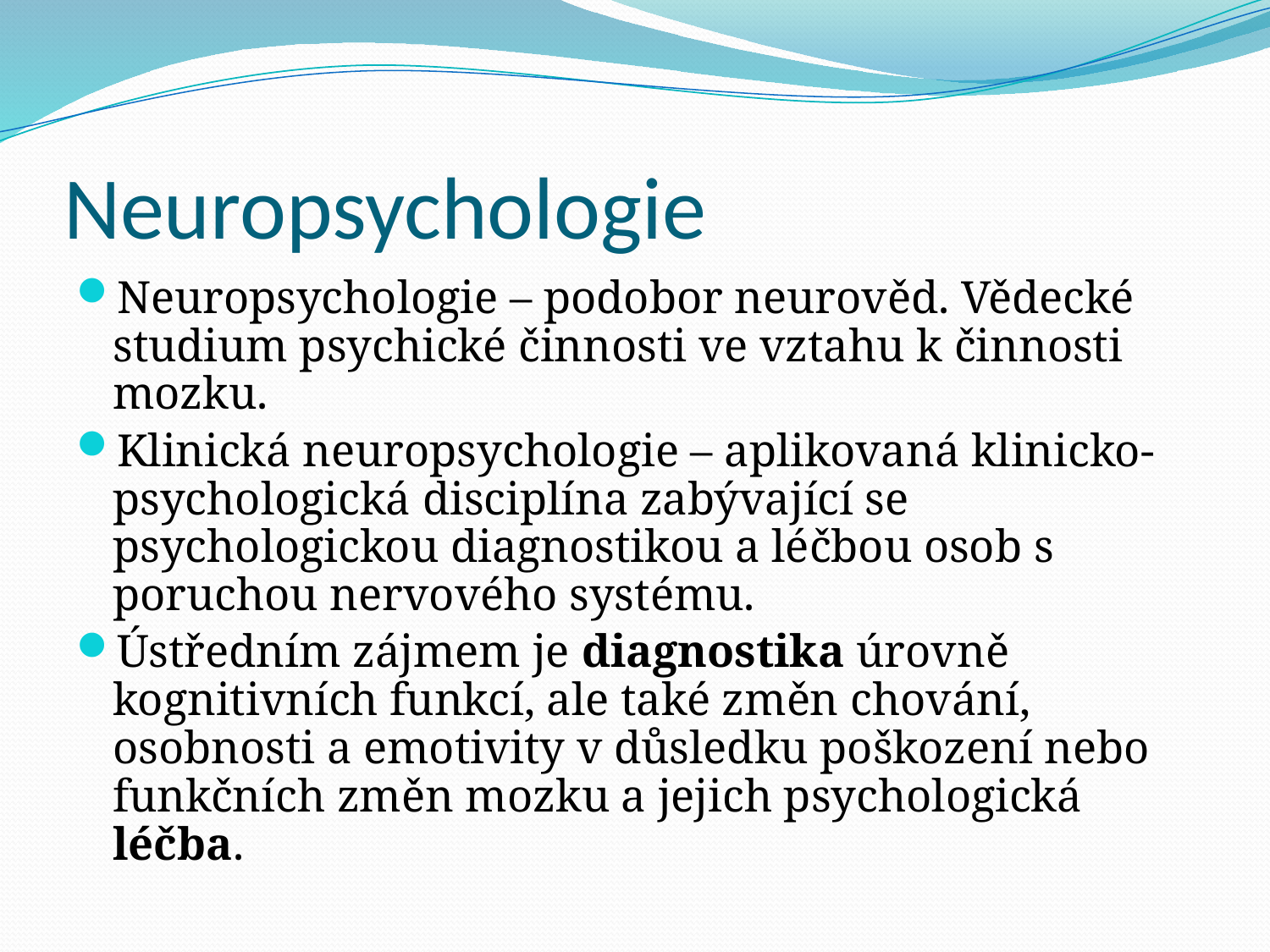

# Neuropsychologie
Neuropsychologie – podobor neurověd. Vědecké studium psychické činnosti ve vztahu k činnosti mozku.
Klinická neuropsychologie – aplikovaná klinicko-psychologická disciplína zabývající se psychologickou diagnostikou a léčbou osob s poruchou nervového systému.
Ústředním zájmem je diagnostika úrovně kognitivních funkcí, ale také změn chování, osobnosti a emotivity v důsledku poškození nebo funkčních změn mozku a jejich psychologická léčba.